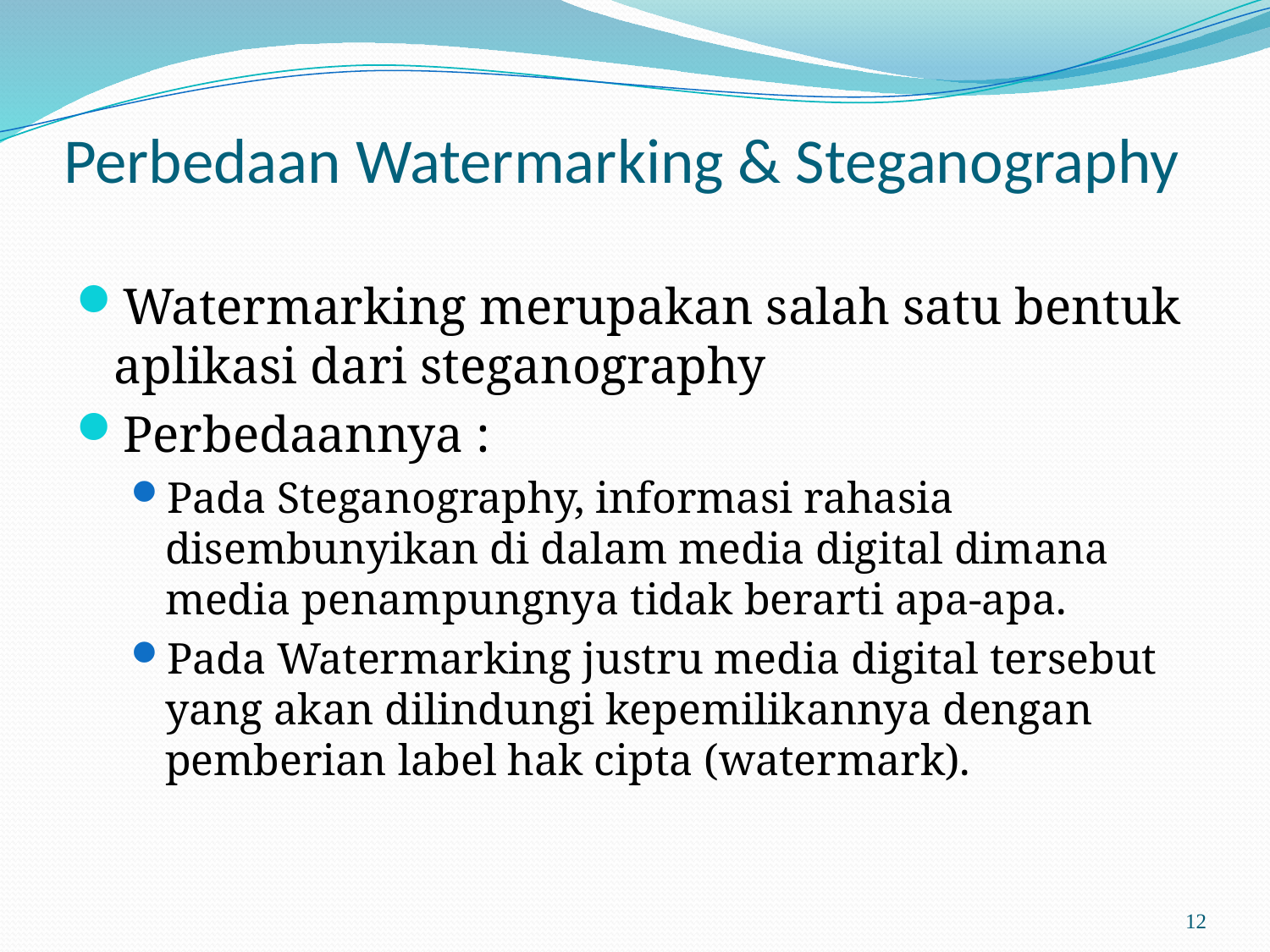

# Perbedaan Watermarking & Steganography
Watermarking merupakan salah satu bentuk aplikasi dari steganography
Perbedaannya :
Pada Steganography, informasi rahasia disembunyikan di dalam media digital dimana media penampungnya tidak berarti apa-apa.
Pada Watermarking justru media digital tersebut yang akan dilindungi kepemilikannya dengan pemberian label hak cipta (watermark).
12